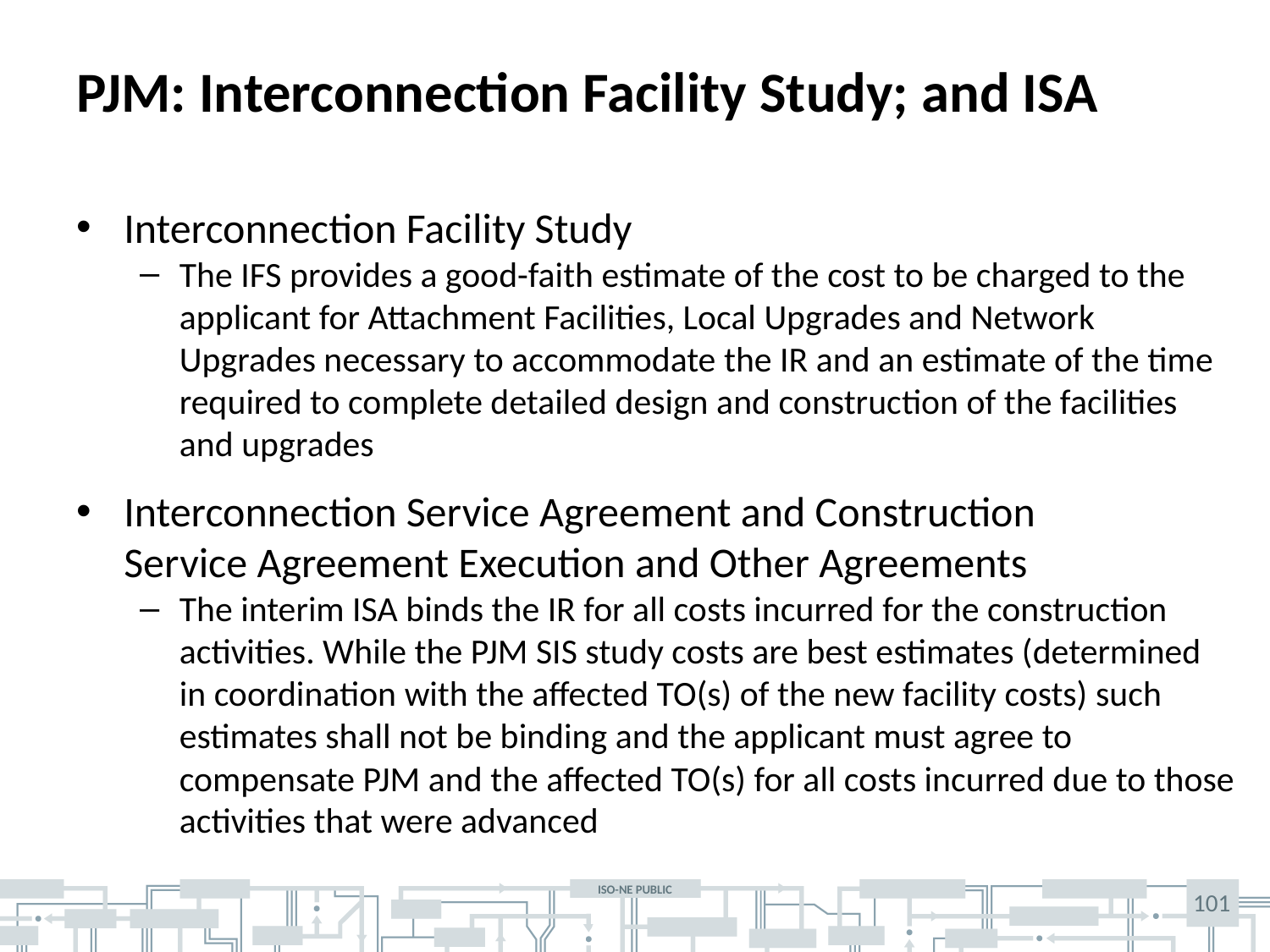

# PJM: Interconnection Facility Study; and ISA
Interconnection Facility Study
The IFS provides a good-faith estimate of the cost to be charged to the applicant for Attachment Facilities, Local Upgrades and Network Upgrades necessary to accommodate the IR and an estimate of the time required to complete detailed design and construction of the facilities and upgrades
Interconnection Service Agreement and Construction
Service Agreement Execution and Other Agreements
The interim ISA binds the IR for all costs incurred for the construction activities. While the PJM SIS study costs are best estimates (determined in coordination with the affected TO(s) of the new facility costs) such estimates shall not be binding and the applicant must agree to compensate PJM and the affected TO(s) for all costs incurred due to those activities that were advanced

101